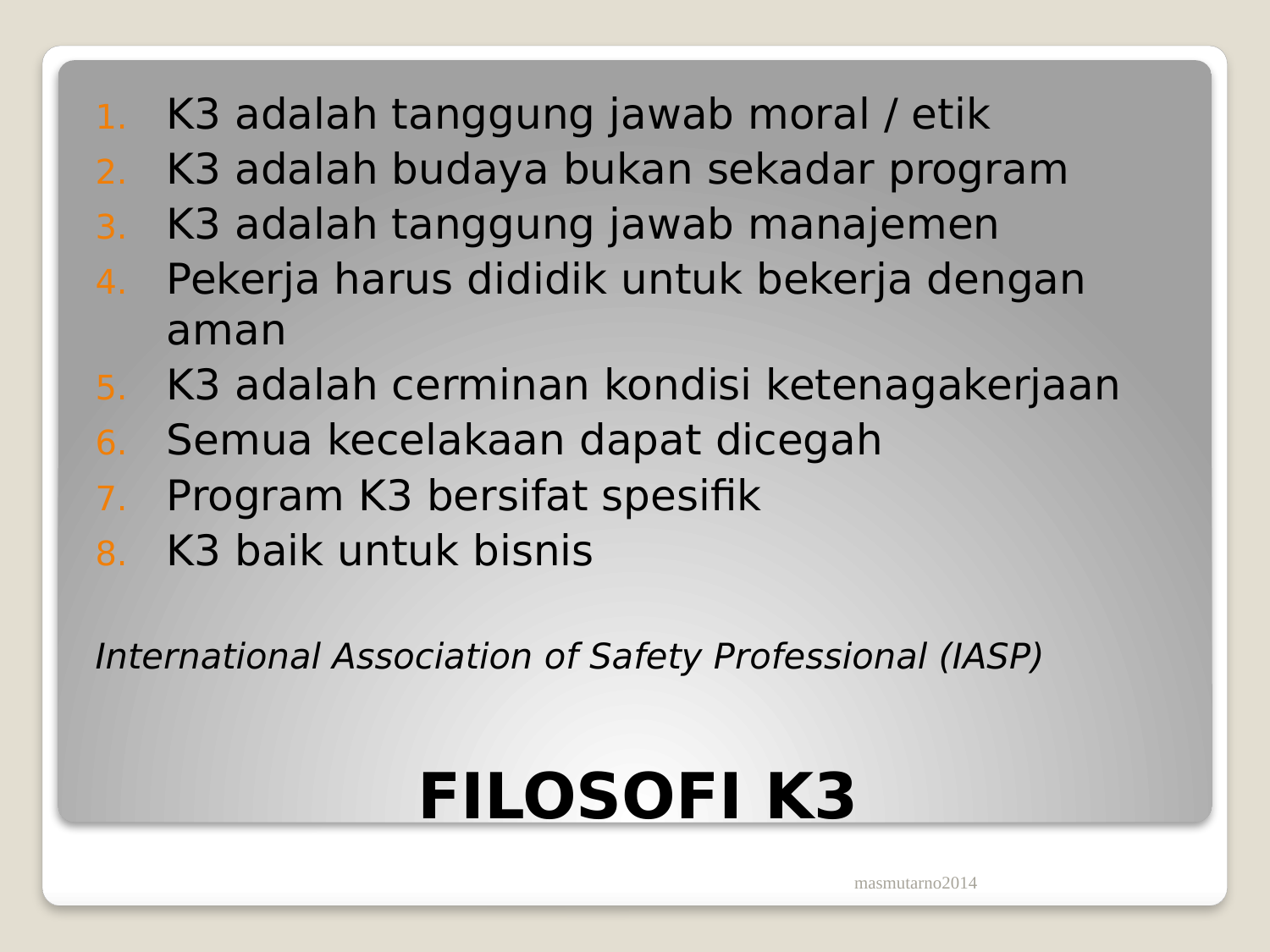

K3 adalah tanggung jawab moral / etik
K3 adalah budaya bukan sekadar program
K3 adalah tanggung jawab manajemen
Pekerja harus dididik untuk bekerja dengan aman
K3 adalah cerminan kondisi ketenagakerjaan
Semua kecelakaan dapat dicegah
Program K3 bersifat spesifik
K3 baik untuk bisnis

International Association of Safety Professional (IASP)
# FILOSOFI K3
masmutarno2014